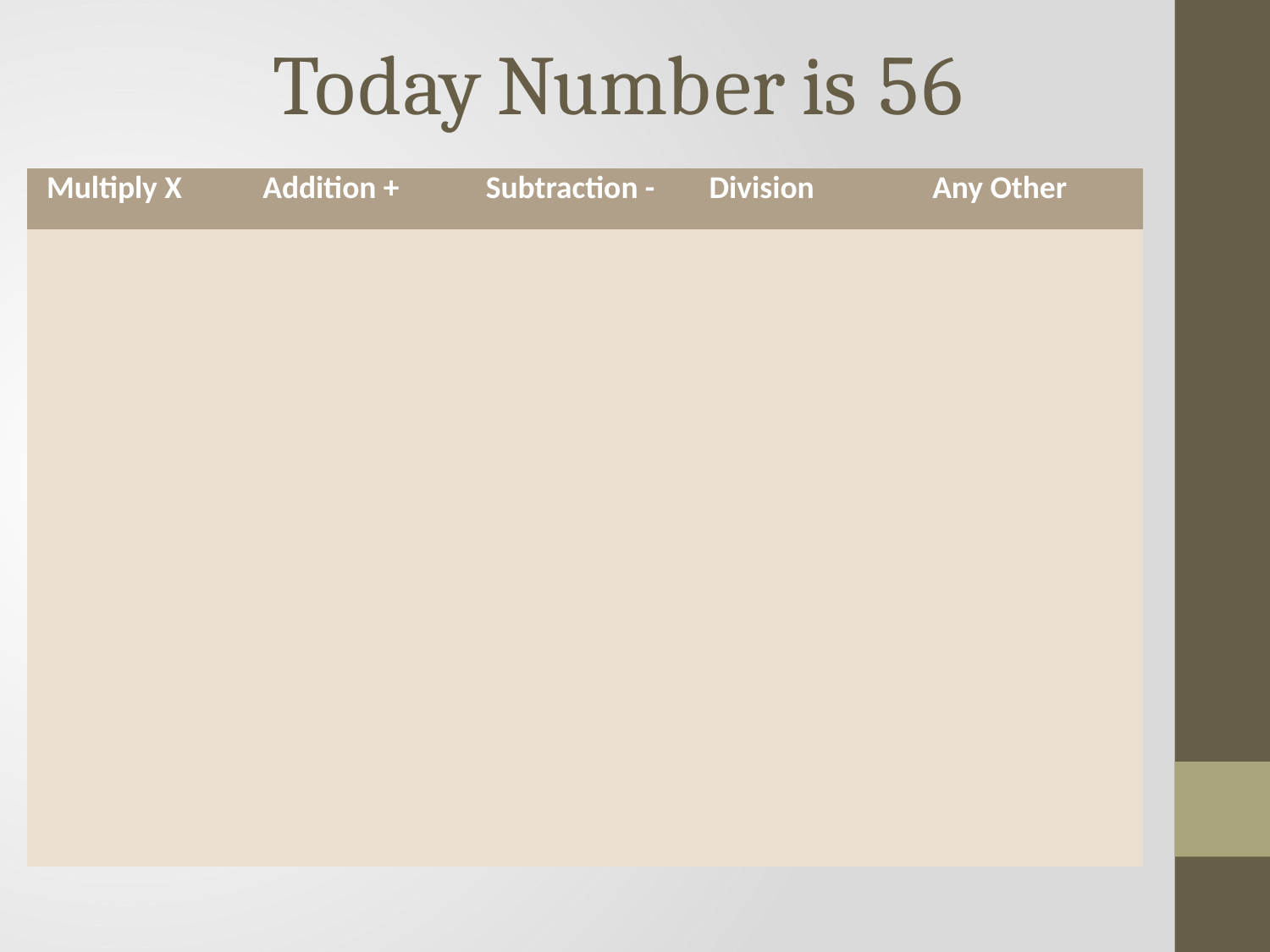

# Today Number is 56
| Multiply X | Addition + | Subtraction - | Division | Any Other |
| --- | --- | --- | --- | --- |
|  |  |  |  |  |